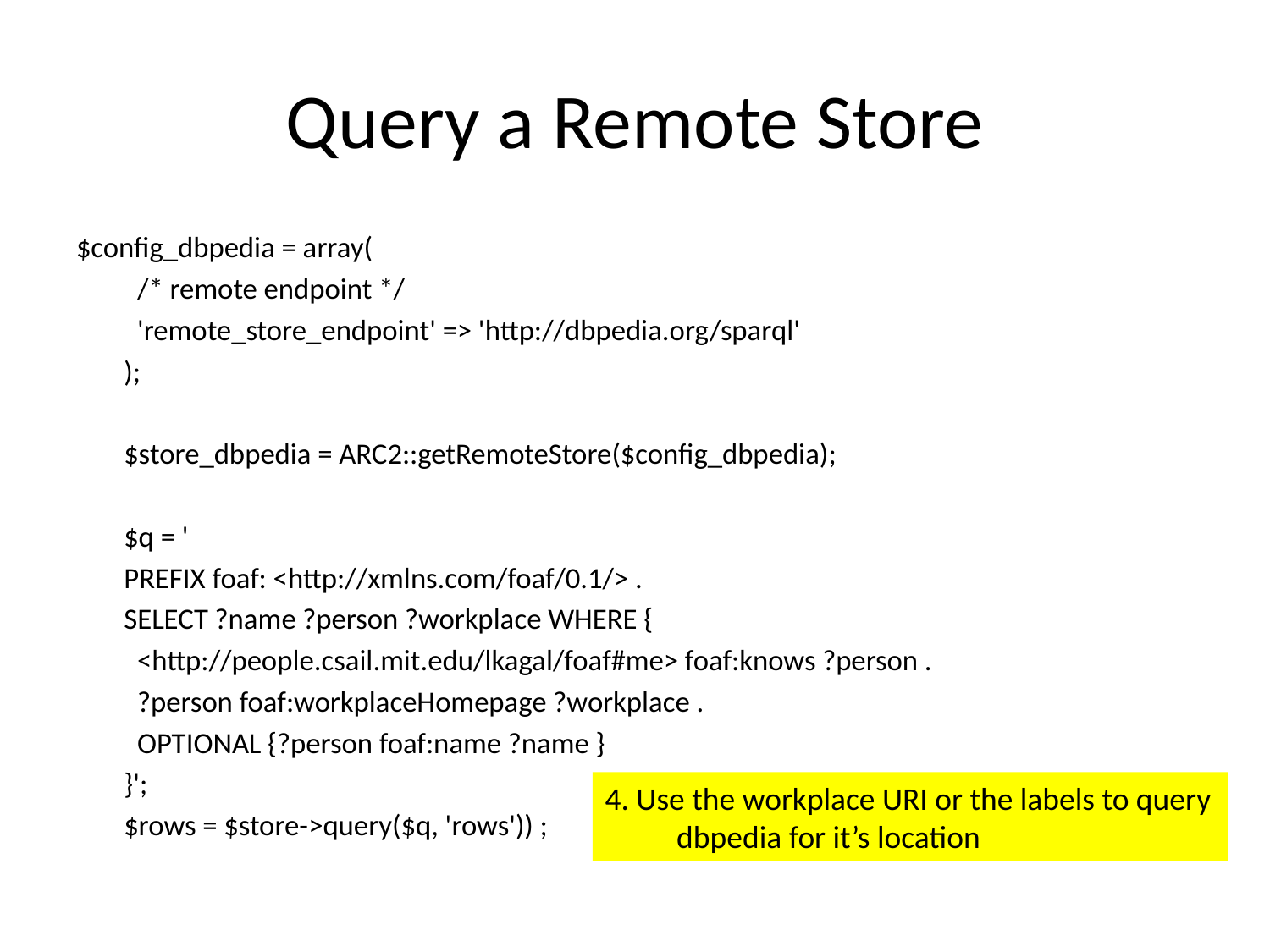

# Query a Remote Store
$config_dbpedia = array(
	  /* remote endpoint */
	  'remote_store_endpoint' => 'http://dbpedia.org/sparql'
	);

	$store_dbpedia = ARC2::getRemoteStore($config_dbpedia);

	$q = '
		PREFIX foaf: <http://xmlns.com/foaf/0.1/> .
		SELECT ?name ?person ?workplace WHERE {
		  <http://people.csail.mit.edu/lkagal/foaf#me> foaf:knows ?person .
		  ?person foaf:workplaceHomepage ?workplace .
		  OPTIONAL {?person foaf:name ?name }
		}';
	$rows = $store->query($q, 'rows')) ;
4. Use the workplace URI or the labels to query dbpedia for it’s location